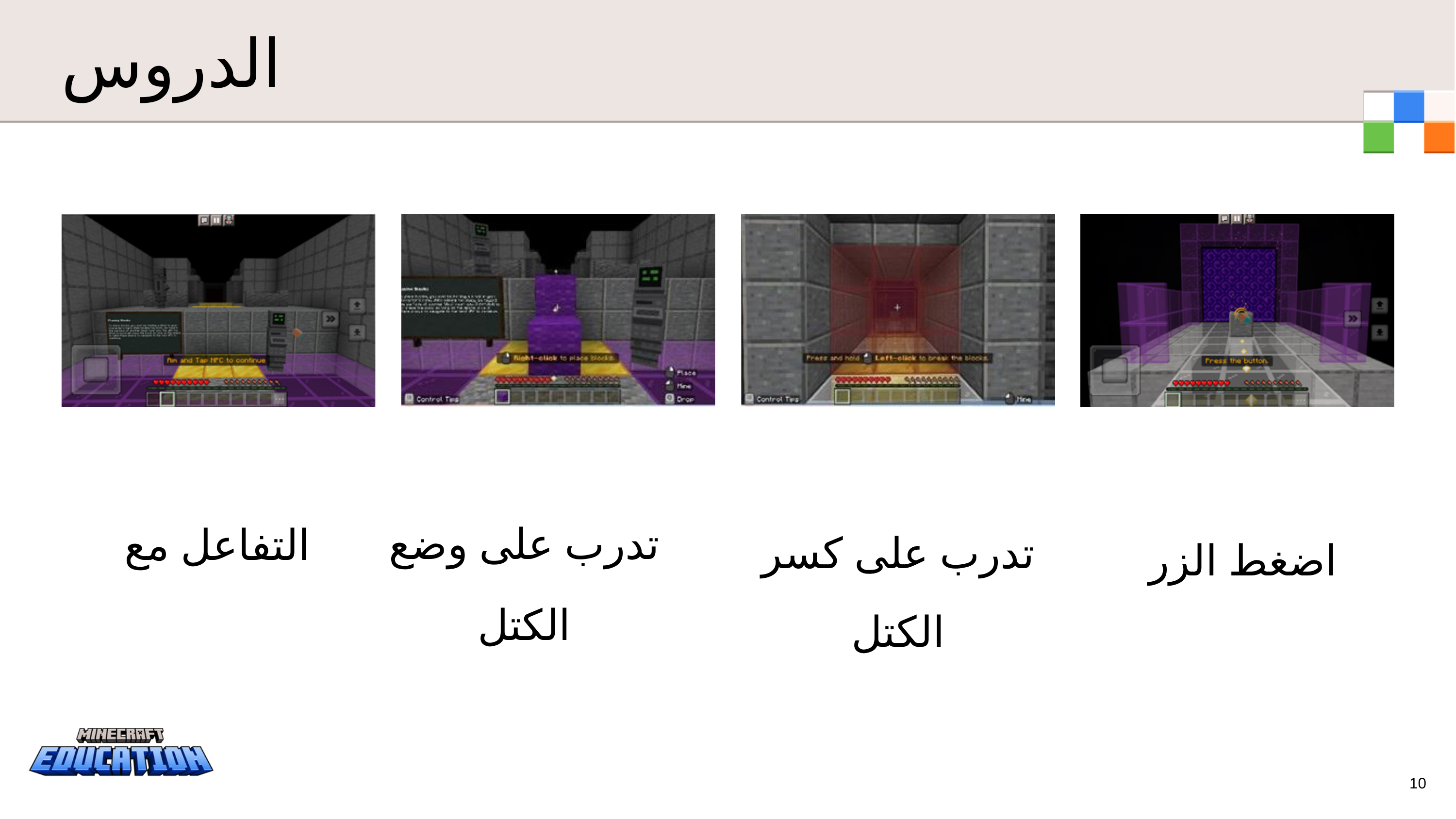

الدروس

تدرب على وضع الكتل
تدرب على كسر الكتل
التفاعل مع
اضغط الزر

10